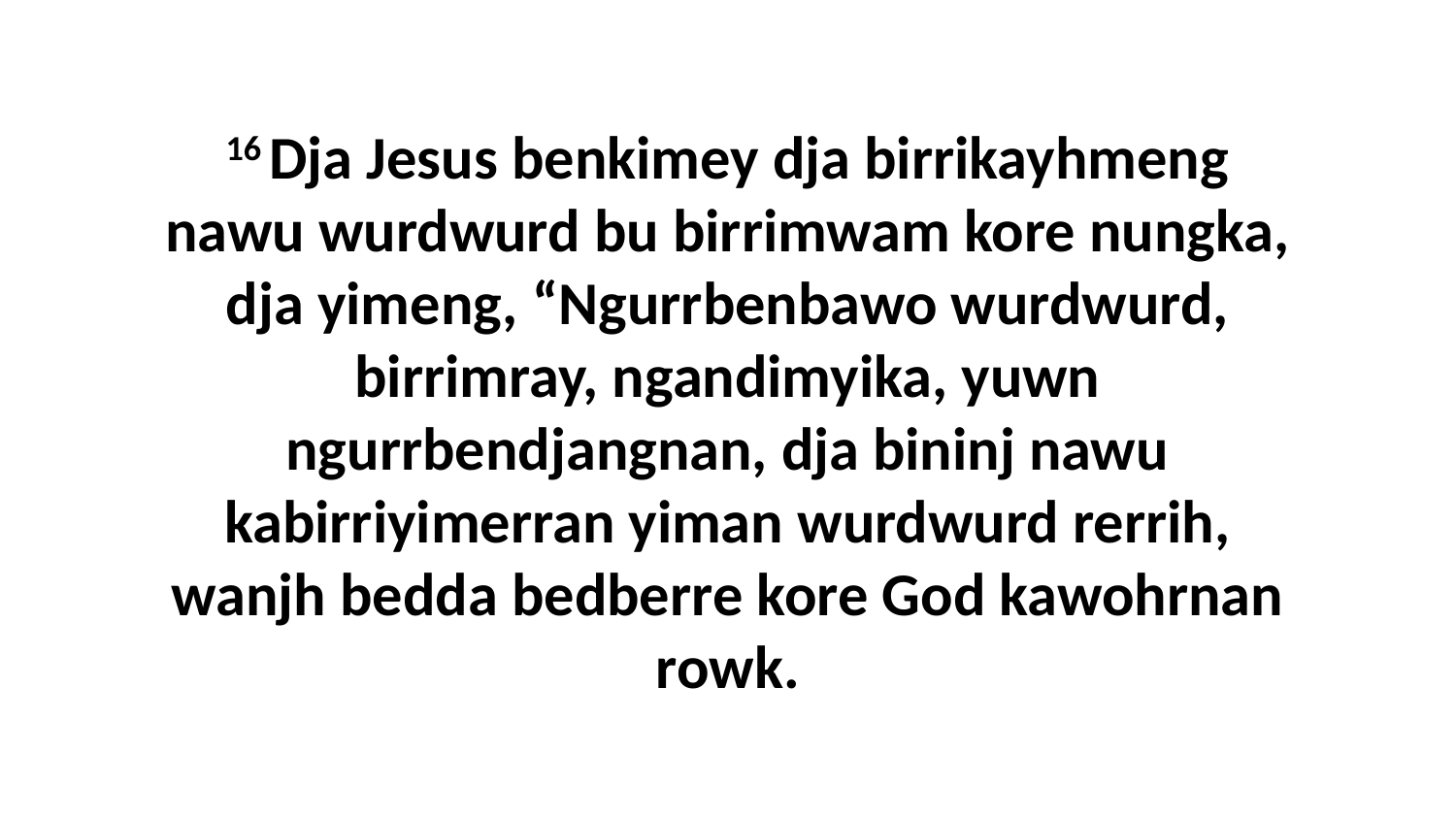

16 Dja Jesus benkimey dja birrikayhmeng nawu wurdwurd bu birrimwam kore nungka, dja yimeng, “Ngurrbenbawo wurdwurd, birrimray, ngandimyika, yuwn ngurrbendjangnan, dja bininj nawu kabirriyimerran yiman wurdwurd rerrih, wanjh bedda bedberre kore God kawohrnan rowk.